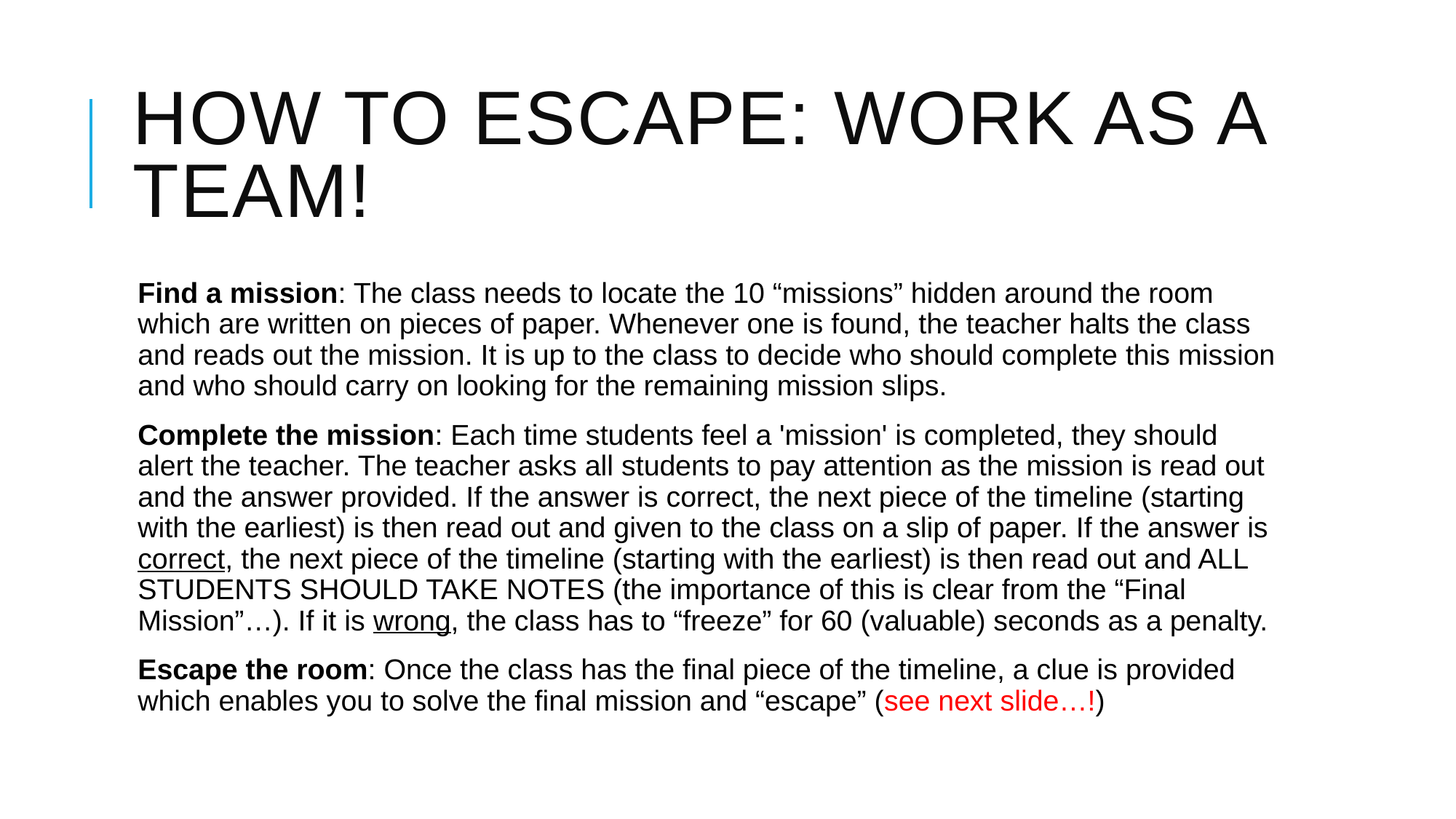

# HOW TO ESCAPE: WORK AS A TEAM!
Find a mission: The class needs to locate the 10 “missions” hidden around the room which are written on pieces of paper. Whenever one is found, the teacher halts the class and reads out the mission. It is up to the class to decide who should complete this mission and who should carry on looking for the remaining mission slips.
Complete the mission: Each time students feel a 'mission' is completed, they should alert the teacher. The teacher asks all students to pay attention as the mission is read out and the answer provided. If the answer is correct, the next piece of the timeline (starting with the earliest) is then read out and given to the class on a slip of paper. If the answer is correct, the next piece of the timeline (starting with the earliest) is then read out and ALL STUDENTS SHOULD TAKE NOTES (the importance of this is clear from the “Final Mission”…). If it is wrong, the class has to “freeze” for 60 (valuable) seconds as a penalty.
Escape the room: Once the class has the final piece of the timeline, a clue is provided which enables you to solve the final mission and “escape” (see next slide…!)